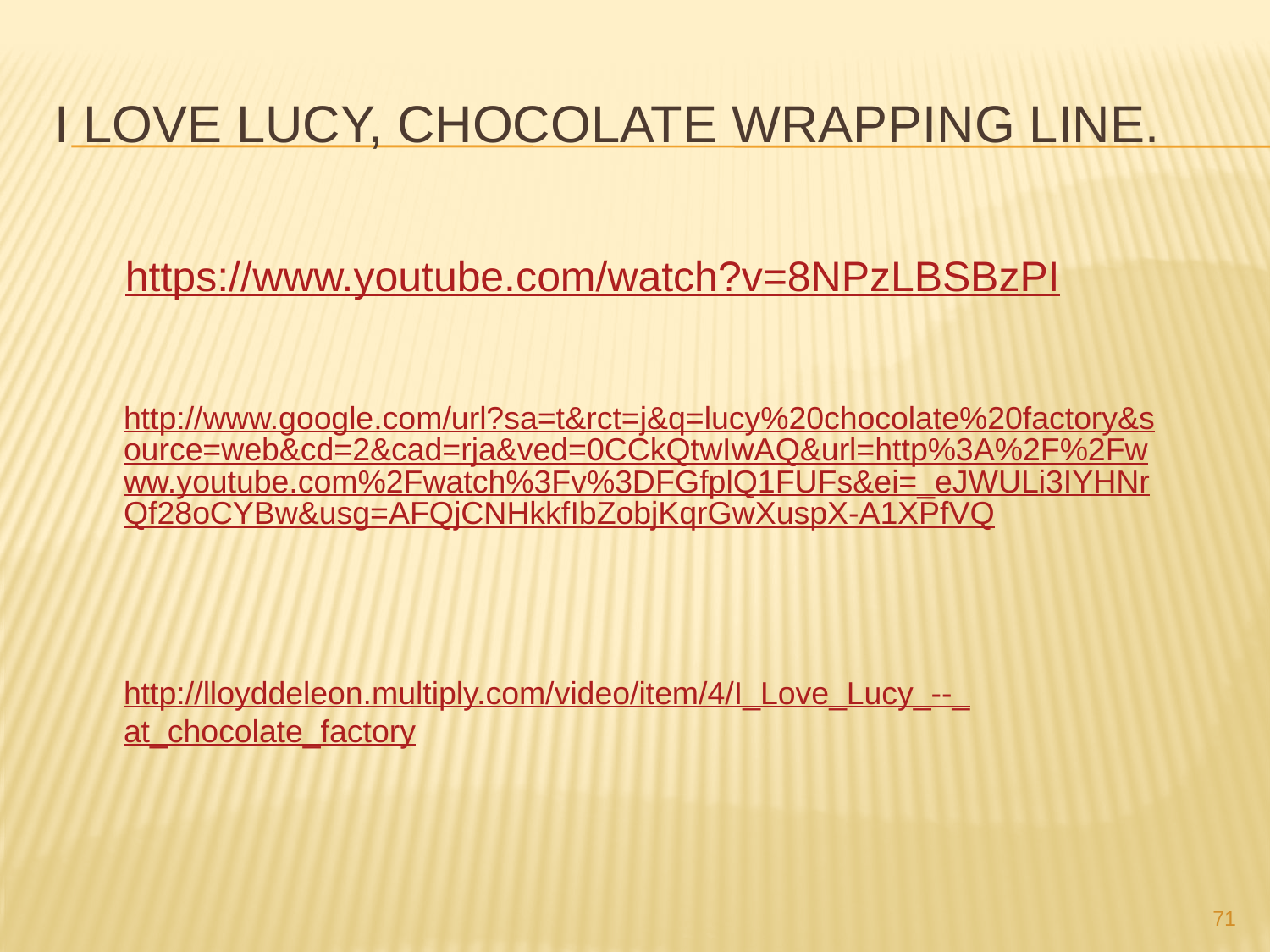

# I love Lucy, Chocolate wrapping line.
https://www.youtube.com/watch?v=8NPzLBSBzPI

http://www.google.com/url?sa=t&rct=j&q=lucy%20chocolate%20factory&source=web&cd=2&cad=rja&ved=0CCkQtwIwAQ&url=http%3A%2F%2Fwww.youtube.com%2Fwatch%3Fv%3DFGfplQ1FUFs&ei=_eJWULi3IYHNrQf28oCYBw&usg=AFQjCNHkkfIbZobjKqrGwXuspX-A1XPfVQ

http://lloyddeleon.multiply.com/video/item/4/I_Love_Lucy_--_at_chocolate_factory

71